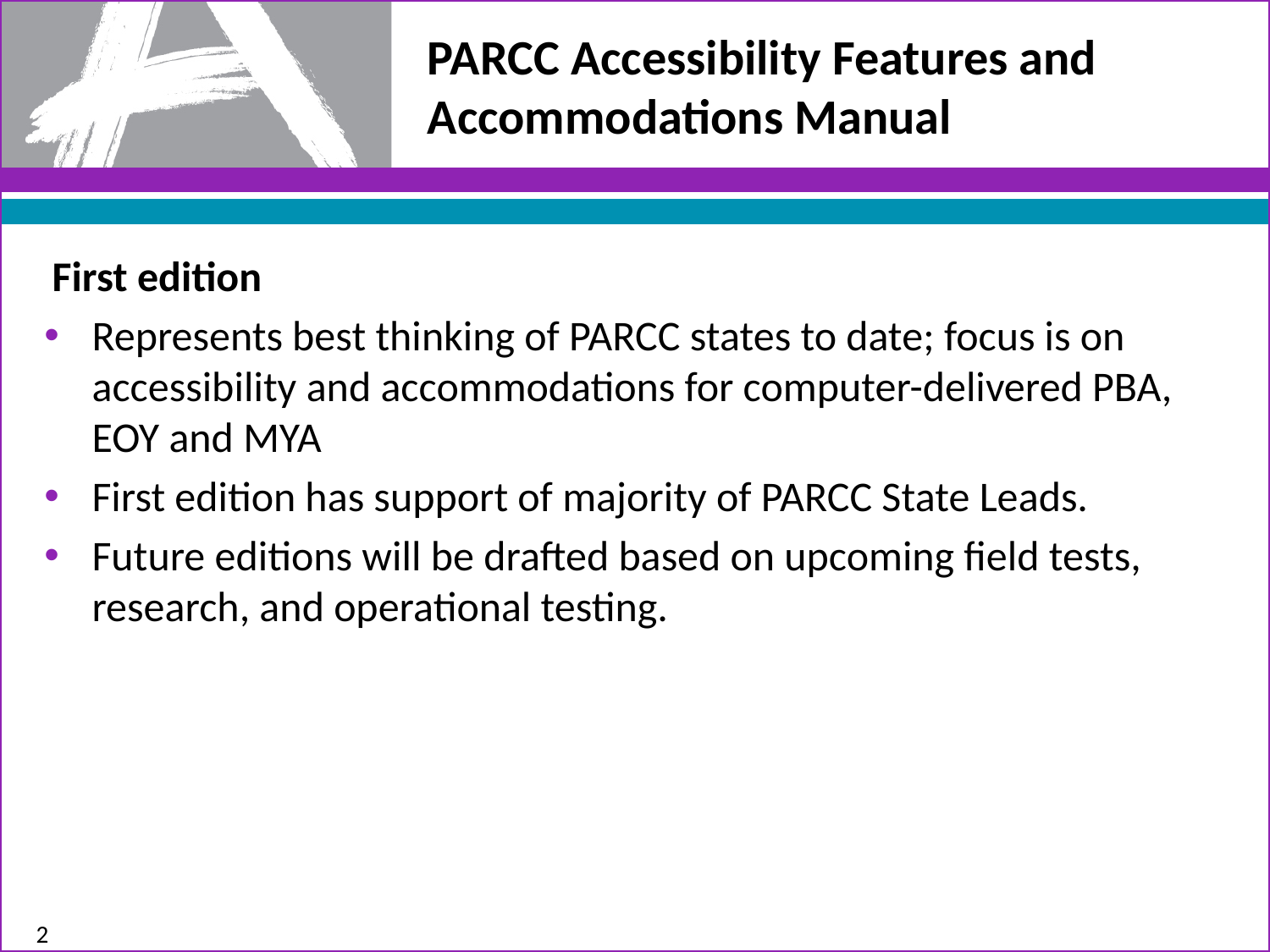

# PARCC Accessibility Features and Accommodations Manual
First edition
Represents best thinking of PARCC states to date; focus is on accessibility and accommodations for computer-delivered PBA, EOY and MYA
First edition has support of majority of PARCC State Leads.
Future editions will be drafted based on upcoming field tests, research, and operational testing.
2